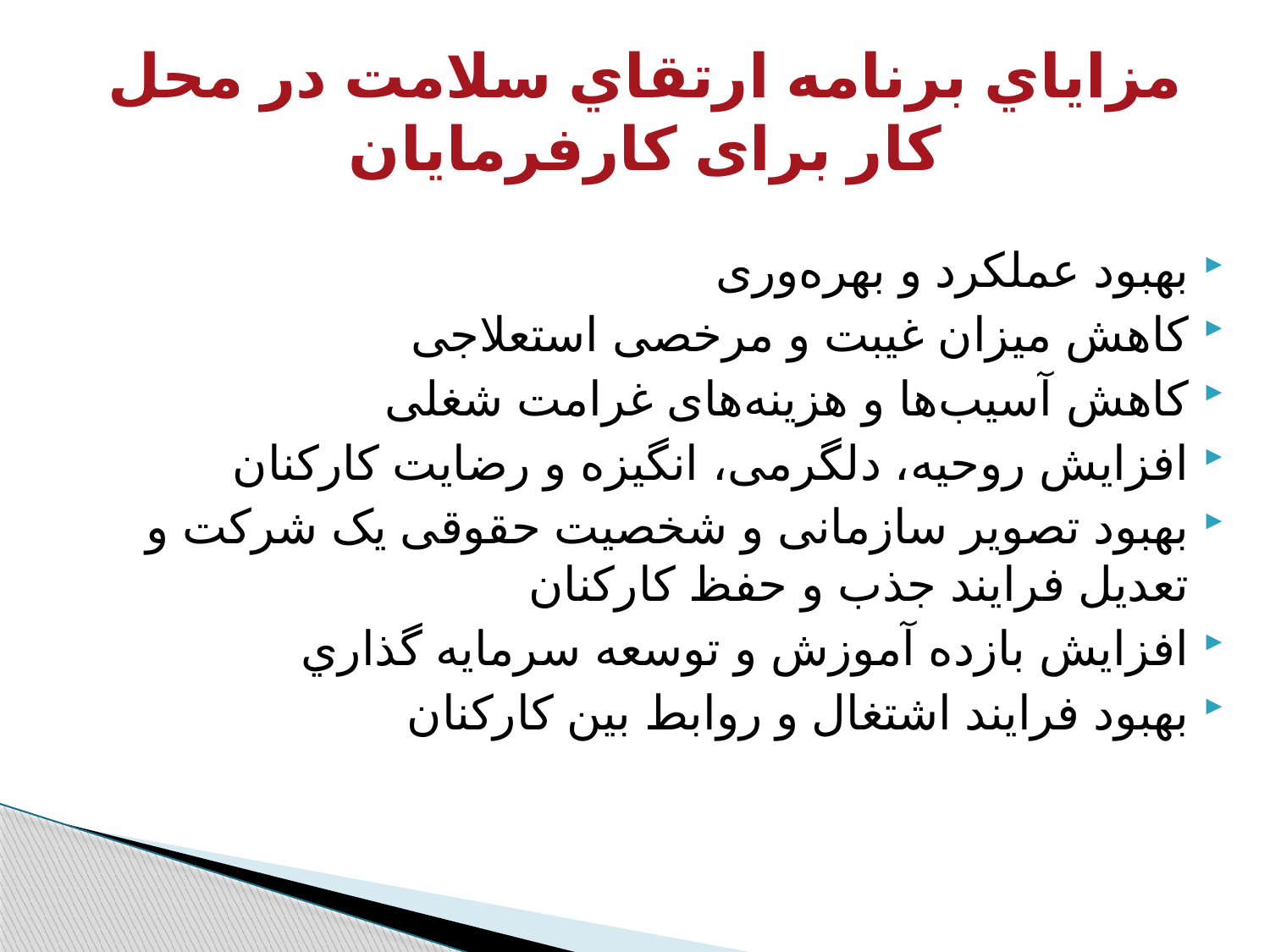

# مزایاي برنامه ارتقاي سلامت در محل كار برای کارفرمایان
بهبود عملكرد و بهره‌وری
کاهش میزان غیبت و مرخصی استعلاجی
کاهش آسیب‌ها و هزینه‌های غرامت شغلی
افزایش روحیه، دلگرمی، انگیزه و رضایت کارکنان
بهبود تصویر سازمانی و شخصیت حقوقی یک شرکت و تعدیل فرایند جذب و حفظ كاركنان
افزایش بازده آموزش و توسعه سرمايه گذاري
بهبود فرایند اشتغال و روابط بين کارکنان